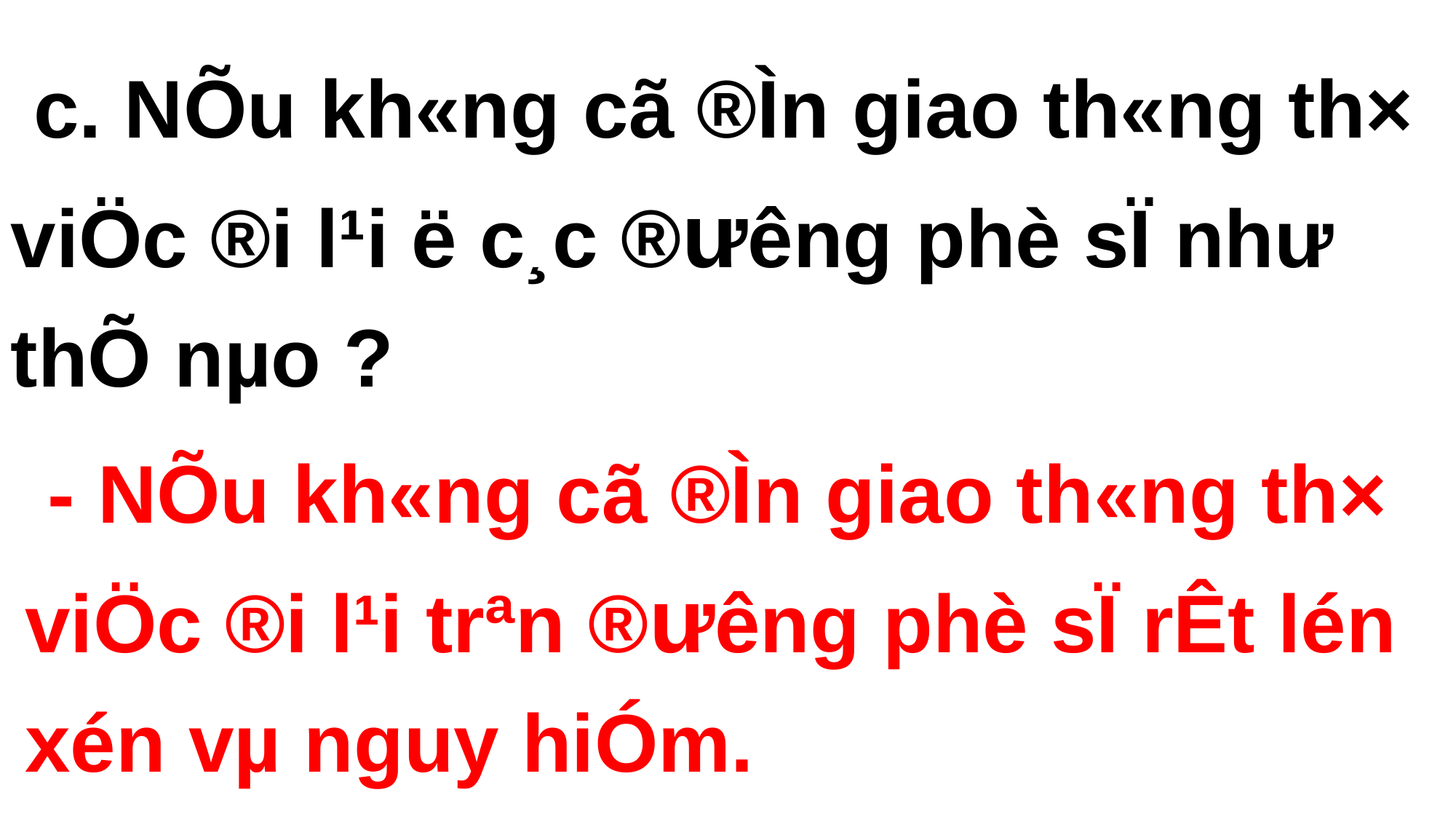

c. NÕu kh«ng cã ®Ìn giao th«ng th× viÖc ®i l¹i ë c¸c ®­ưêng phè sÏ như­ thÕ nµo ?
 - NÕu kh«ng cã ®Ìn giao th«ng th× viÖc ®i l¹i trªn ®­ưêng phè sÏ rÊt lén xén vµ nguy hiÓm.